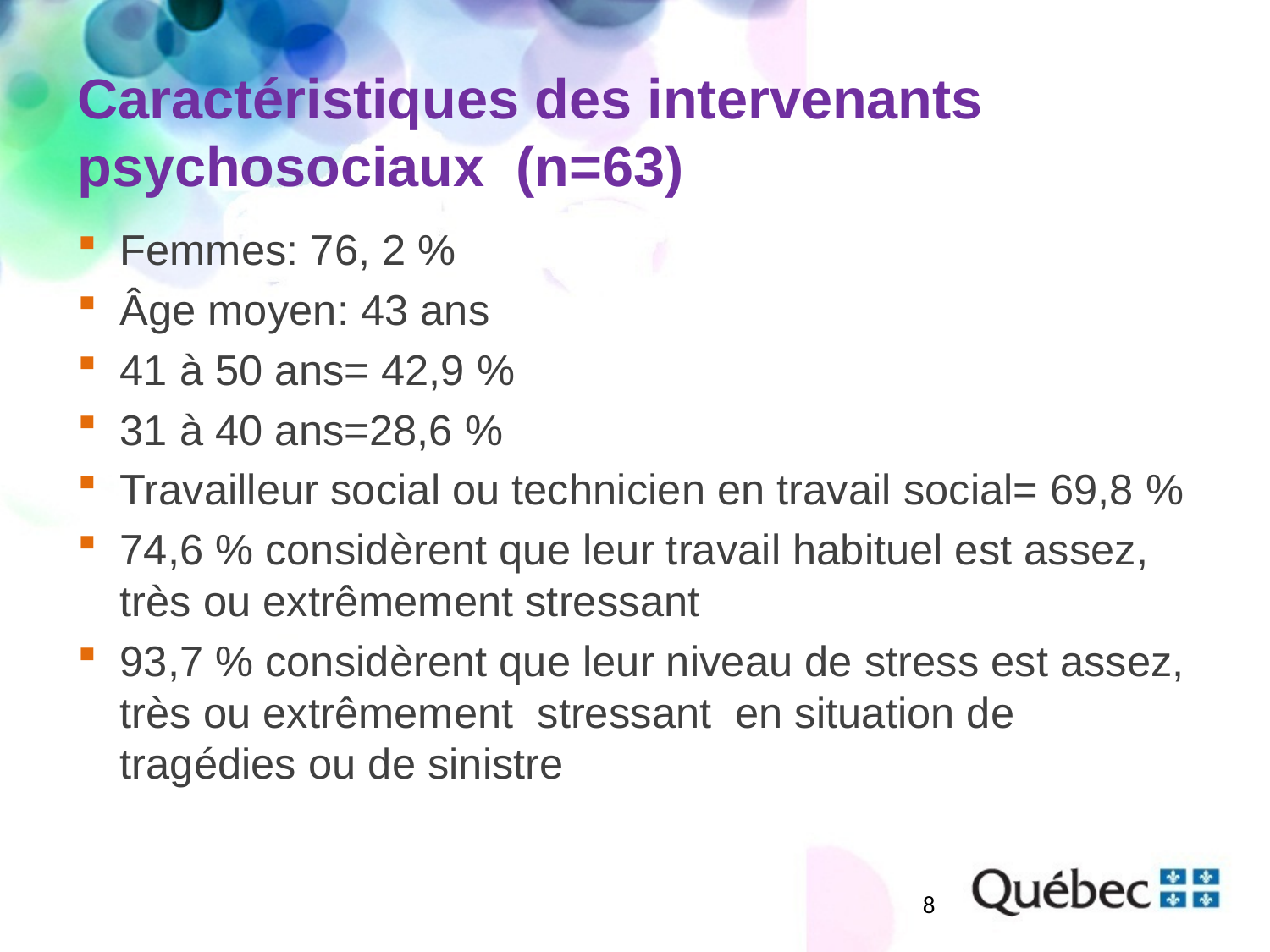

# Caractéristiques des intervenants psychosociaux  (n=63)
Femmes: 76, 2 %
Âge moyen: 43 ans
41 à 50 ans= 42,9 %
31 à 40 ans=28,6 %
Travailleur social ou technicien en travail social= 69,8 %
74,6 % considèrent que leur travail habituel est assez, très ou extrêmement stressant
93,7 % considèrent que leur niveau de stress est assez, très ou extrêmement  stressant  en situation de tragédies ou de sinistre

8